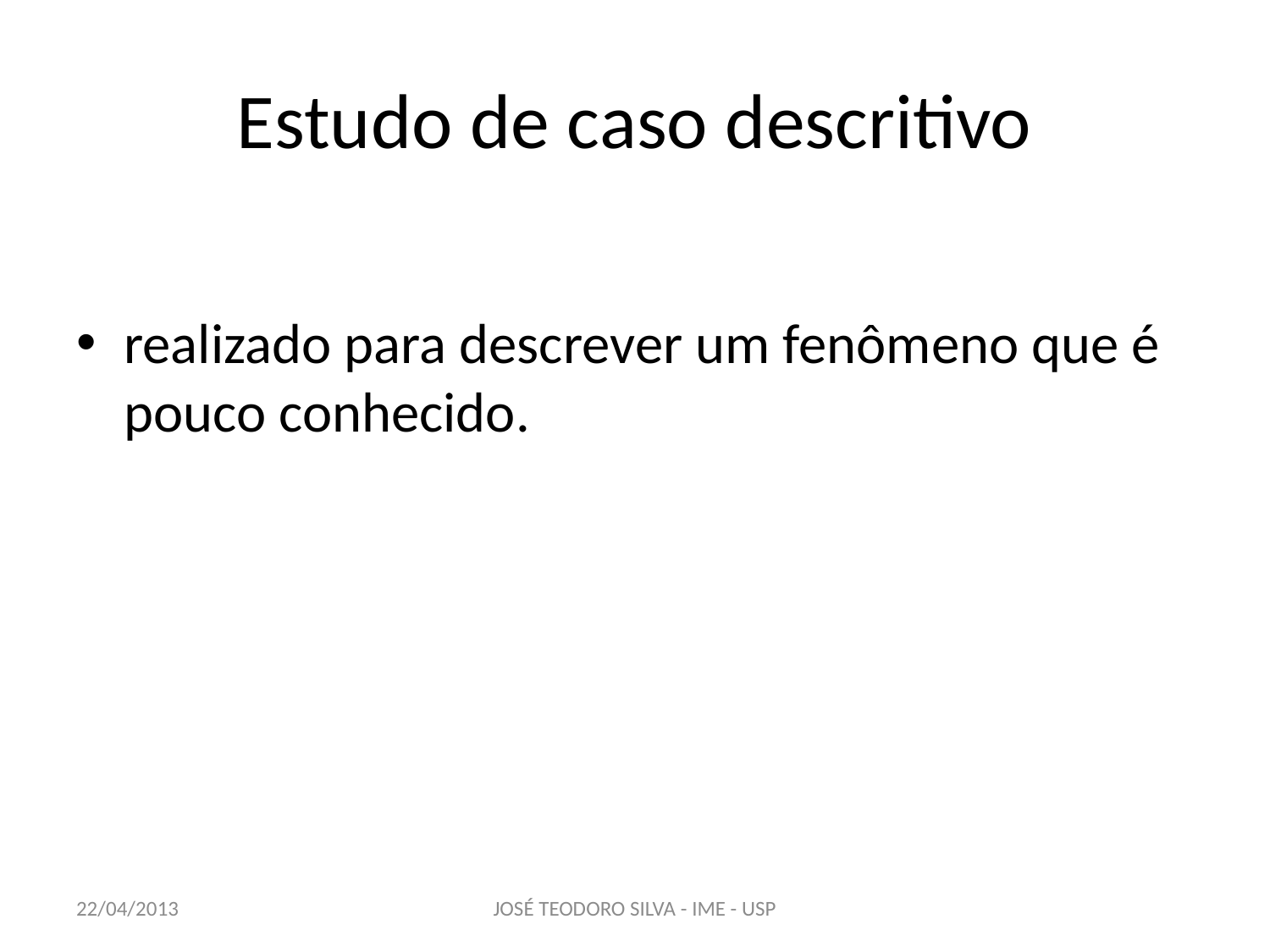

# Estudo de caso descritivo

realizado para descrever um fenômeno que é pouco conhecido.
22/04/2013
JOSÉ TEODORO SILVA - IME - USP